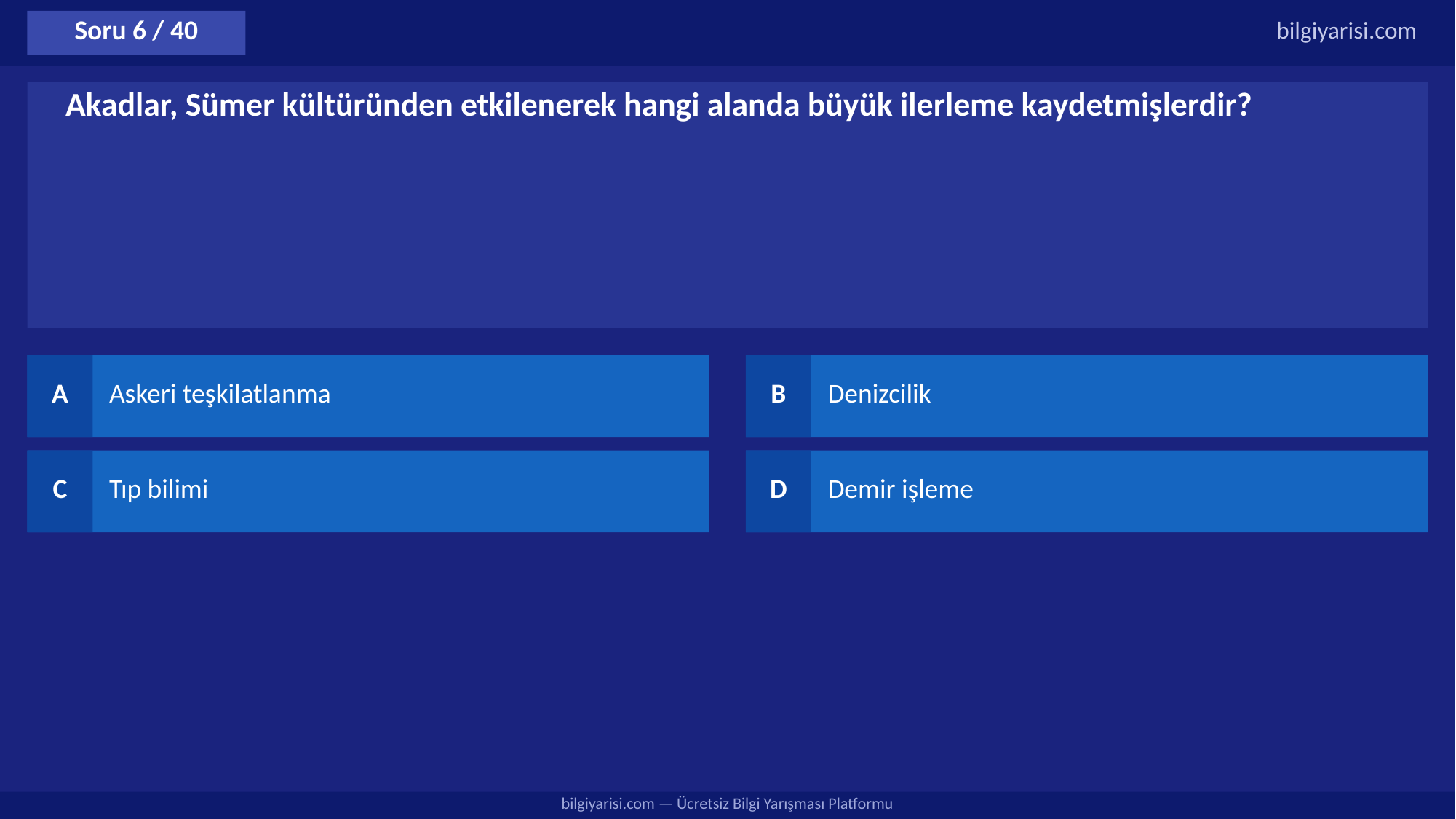

Soru 6 / 40
bilgiyarisi.com

Akadlar, Sümer kültüründen etkilenerek hangi alanda büyük ilerleme kaydetmişlerdir?

A
Askeri teşkilatlanma

B
Denizcilik

C
Tıp bilimi

D
Demir işleme
bilgiyarisi.com — Ücretsiz Bilgi Yarışması Platformu